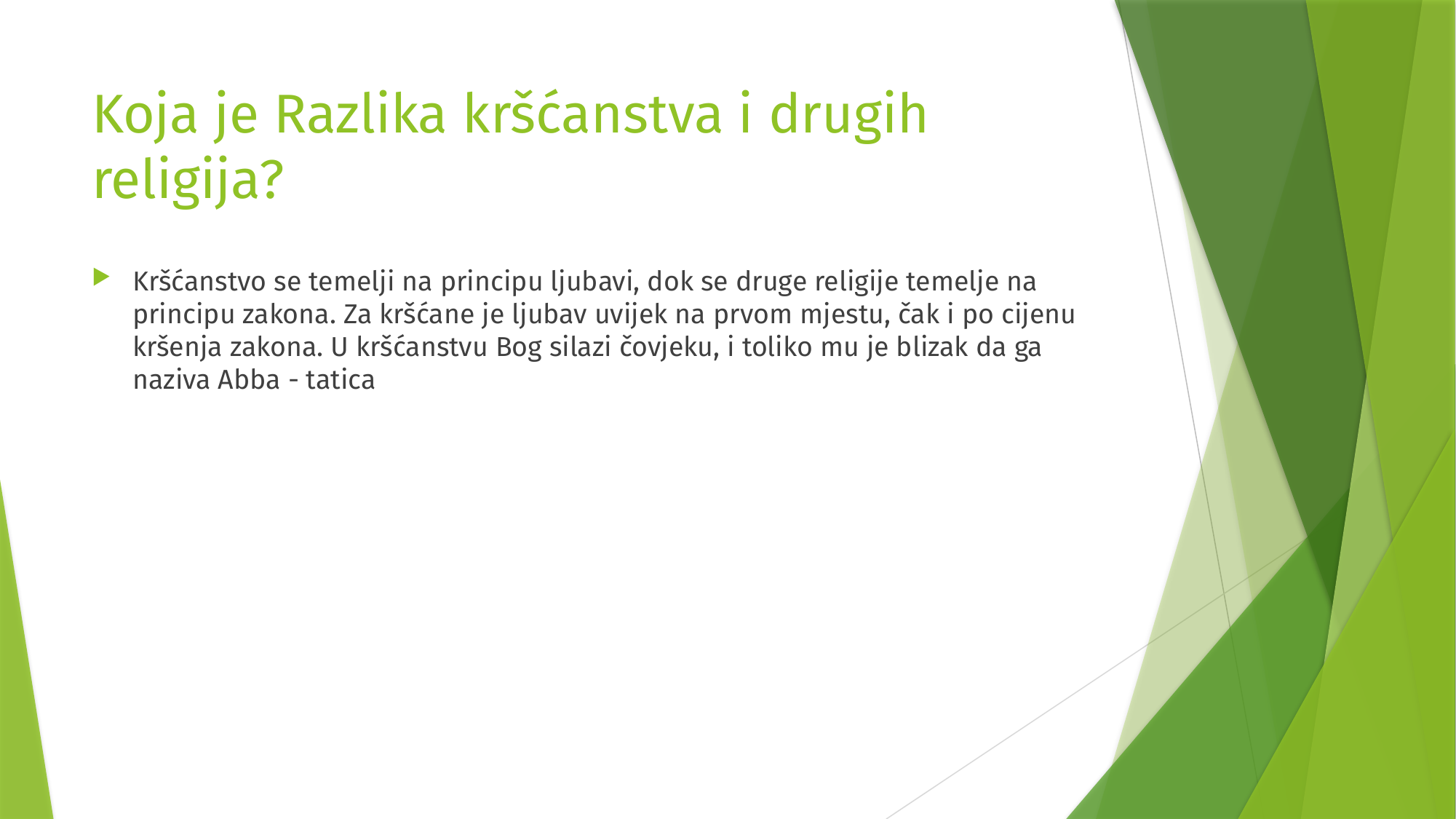

# Koja je Razlika kršćanstva i drugih religija?
Kršćanstvo se temelji na principu ljubavi, dok se druge religije temelje na principu zakona. Za kršćane je ljubav uvijek na prvom mjestu, čak i po cijenu kršenja zakona. U kršćanstvu Bog silazi čovjeku, i toliko mu je blizak da ga naziva Abba - tatica